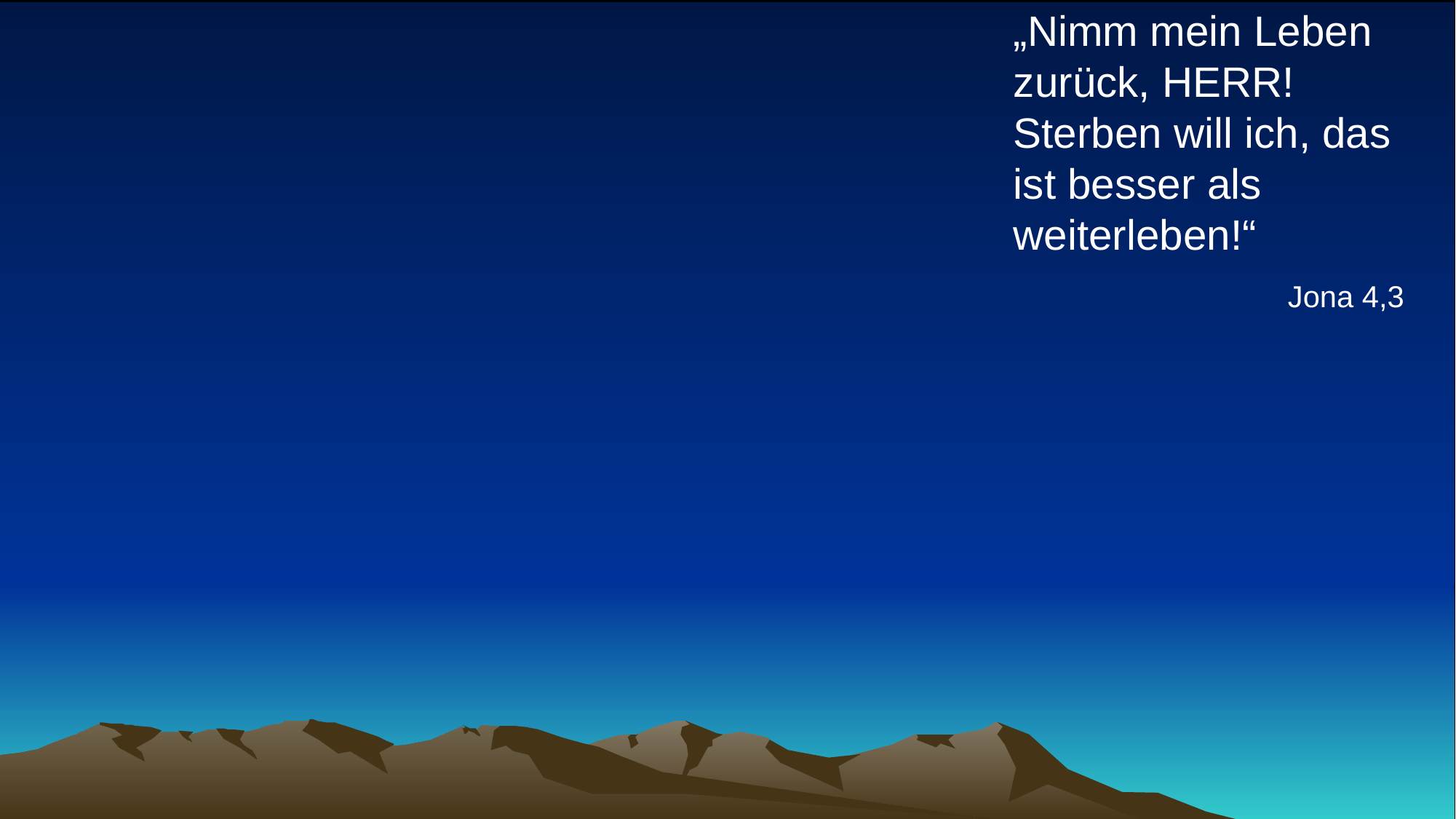

# „Nimm mein Leben zurück, HERR! Sterben will ich, das ist besser als weiterleben!“
Jona 4,3